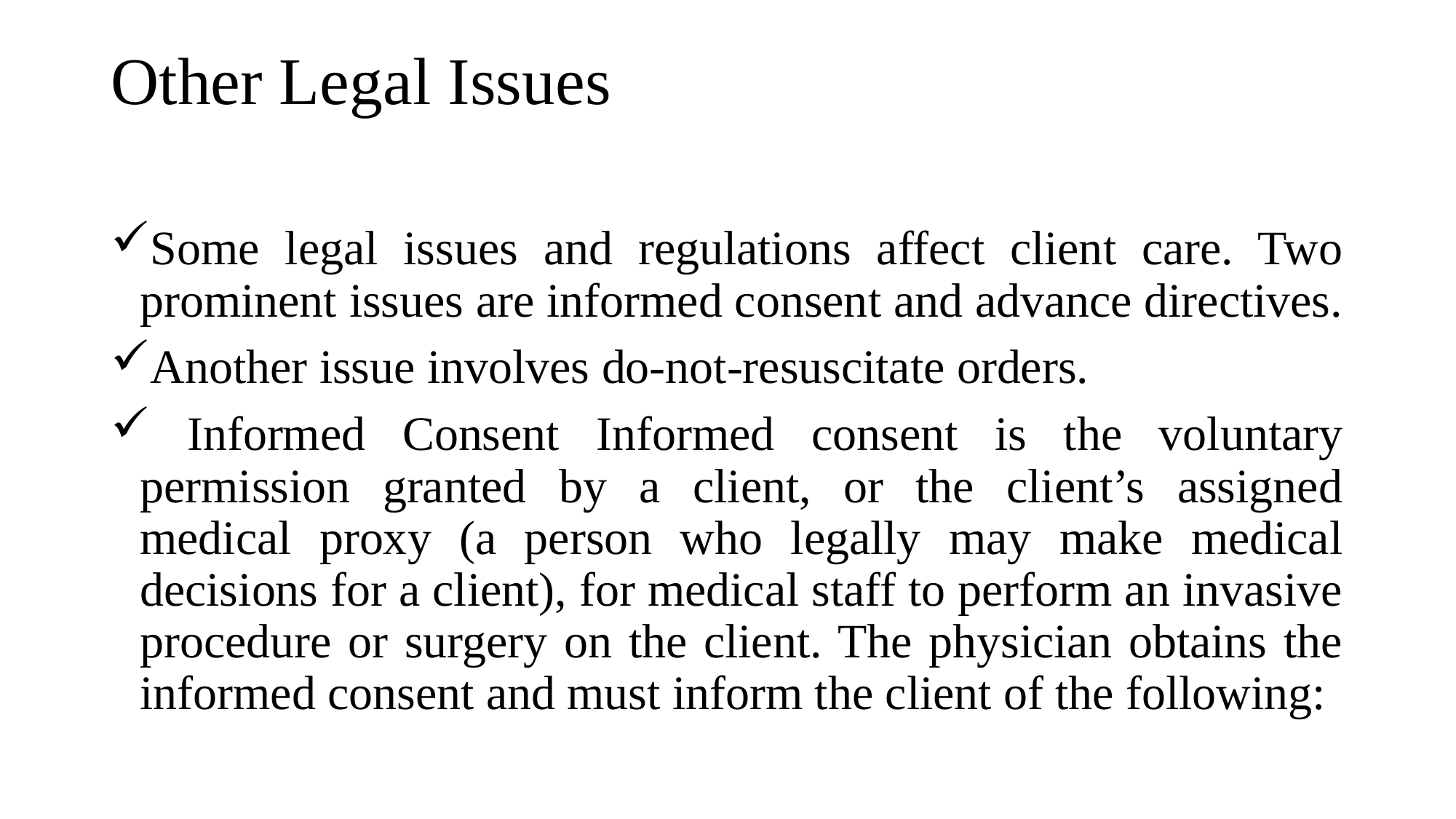

# Other Legal Issues
Some legal issues and regulations affect client care. Two prominent issues are informed consent and advance directives.
Another issue involves do-not-resuscitate orders.
 Informed Consent Informed consent is the voluntary permission granted by a client, or the client’s assigned medical proxy (a person who legally may make medical decisions for a client), for medical staff to perform an invasive procedure or surgery on the client. The physician obtains the informed consent and must inform the client of the following: